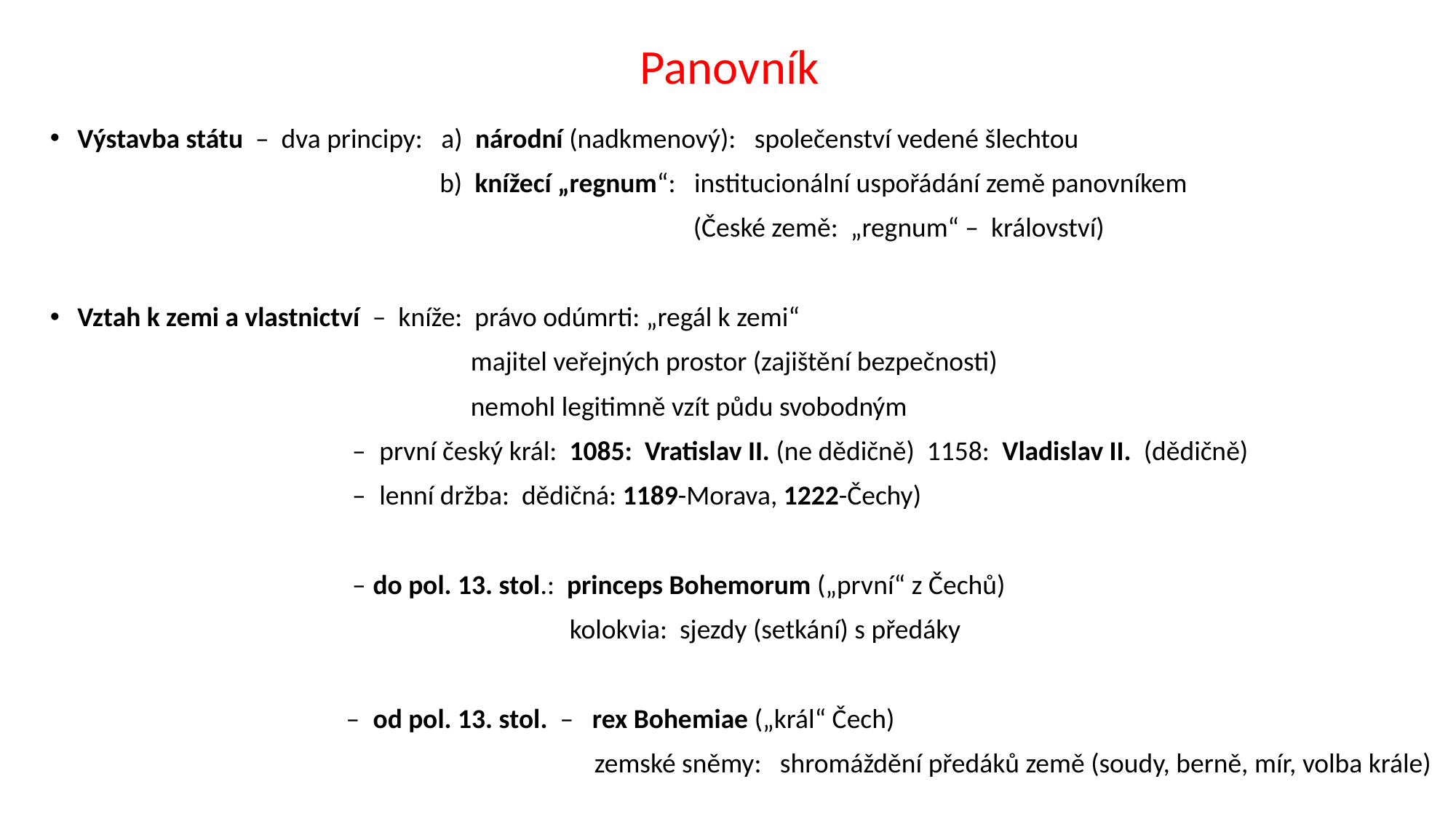

# Panovník
Výstavba státu  –  dva principy:   a)  národní (nadkmenový):   společenství vedené šlechtou
                                                               b)  knížecí „regnum“:   institucionální uspořádání země panovníkem
                                                                                                        (České země:  „regnum“ –  království)

Vztah k zemi a vlastnictví  –  kníže:  právo odúmrti: „regál k zemi“
                                                                    majitel veřejných prostor (zajištění bezpečnosti)
                                                                    nemohl legitimně vzít půdu svobodným
                                                 –  první český král:  1085:  Vratislav II. (ne dědičně)  1158:  Vladislav II.  (dědičně)
                                                 –  lenní držba:  dědičná: 1189-Morava, 1222-Čechy)

                                                 – do pol. 13. stol.:  princeps Bohemorum („první“ z Čechů)
                                                                                    kolokvia:  sjezdy (setkání) s předáky

                                                –  od pol. 13. stol.  –   rex Bohemiae („král“ Čech)
                                                                                        zemské sněmy:   shromáždění předáků země (soudy, berně, mír, volba krále)